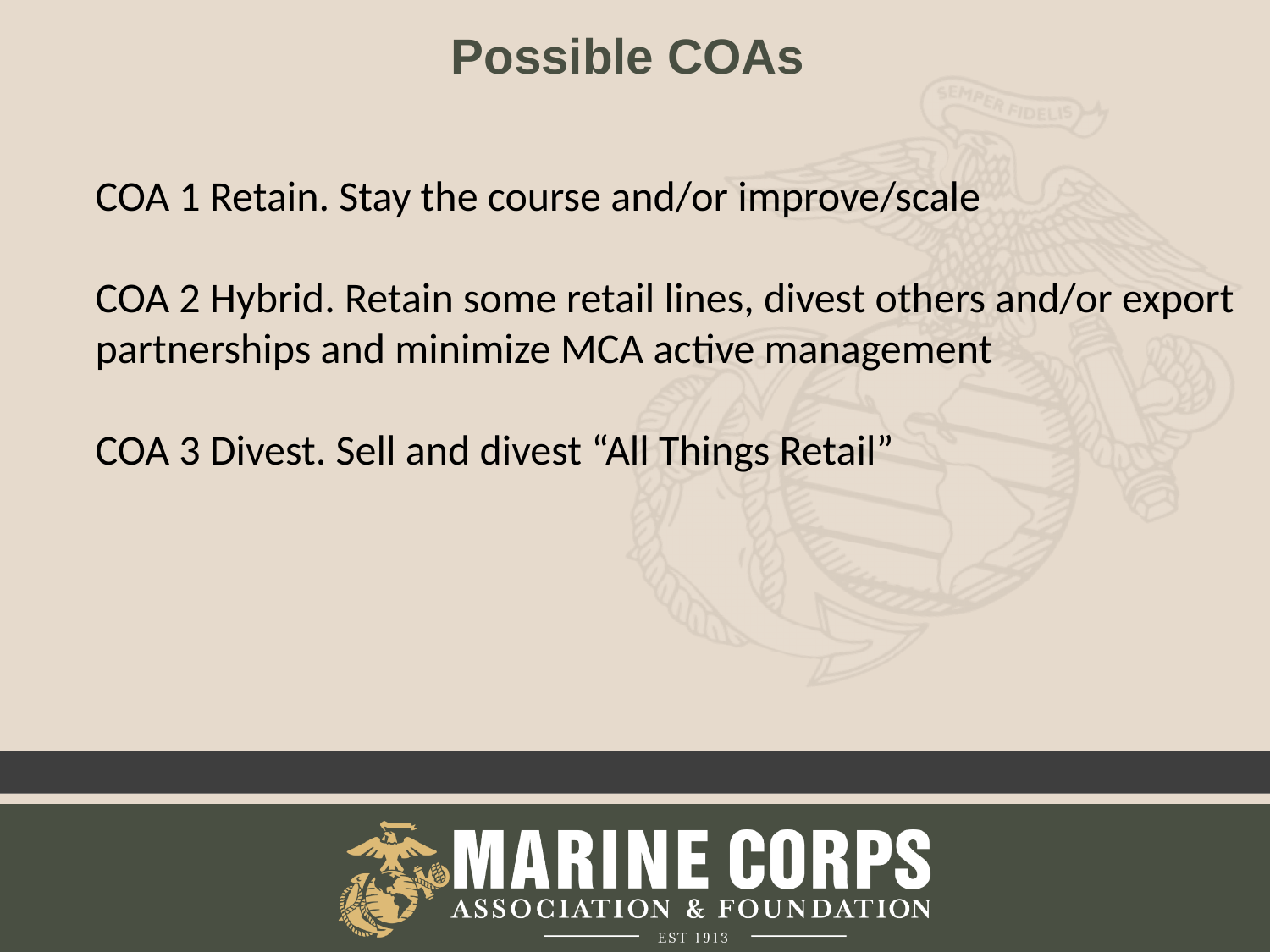

# Possible COAs
COA 1 Retain. Stay the course and/or improve/scale
COA 2 Hybrid. Retain some retail lines, divest others and/or export partnerships and minimize MCA active management
COA 3 Divest. Sell and divest “All Things Retail”